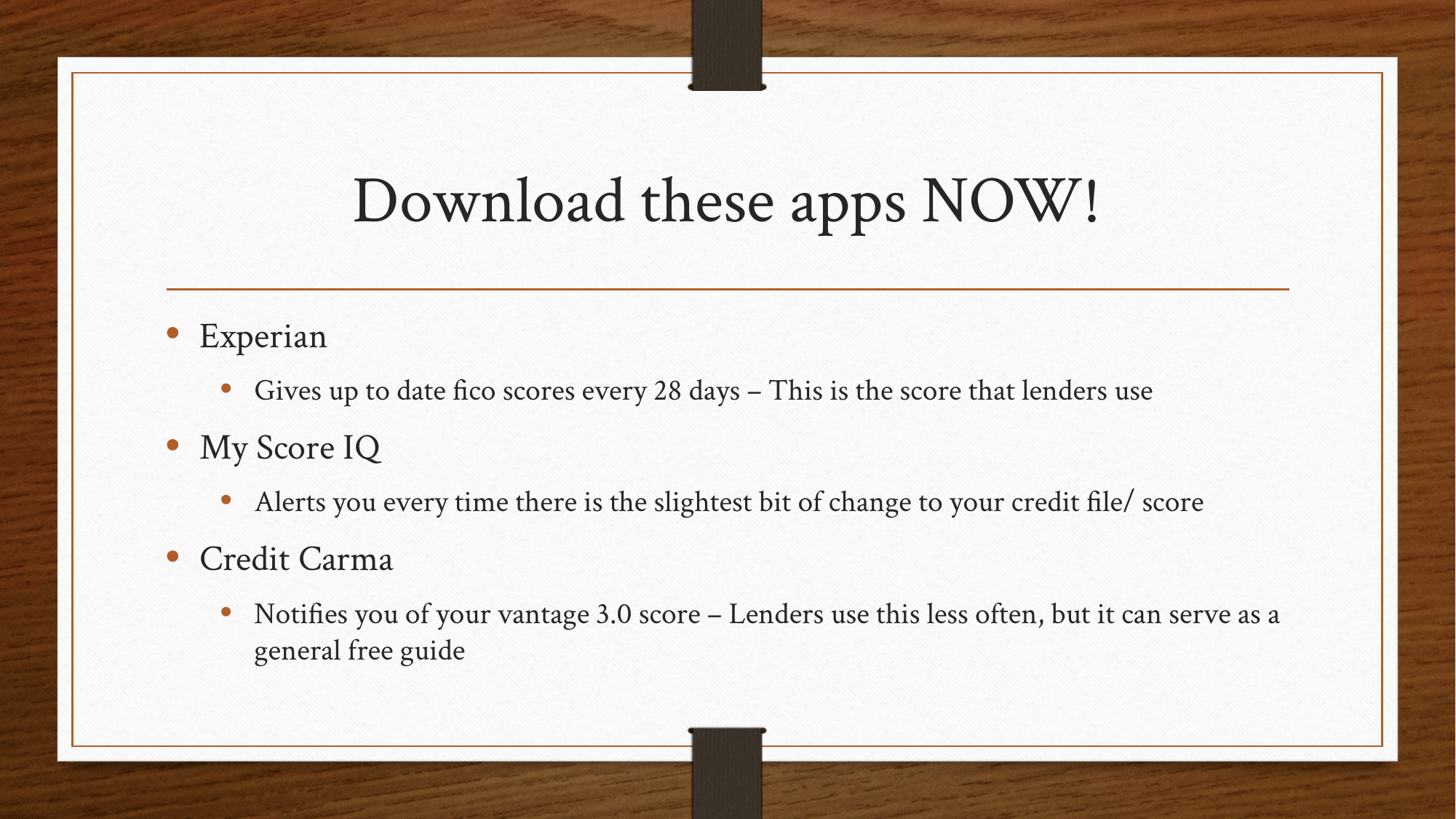

# Download these apps NOW!
Experian
Gives up to date fico scores every 28 days – This is the score that lenders use
My Score IQ
Alerts you every time there is the slightest bit of change to your credit file/ score
Credit Carma
Notifies you of your vantage 3.0 score – Lenders use this less often, but it can serve as a general free guide